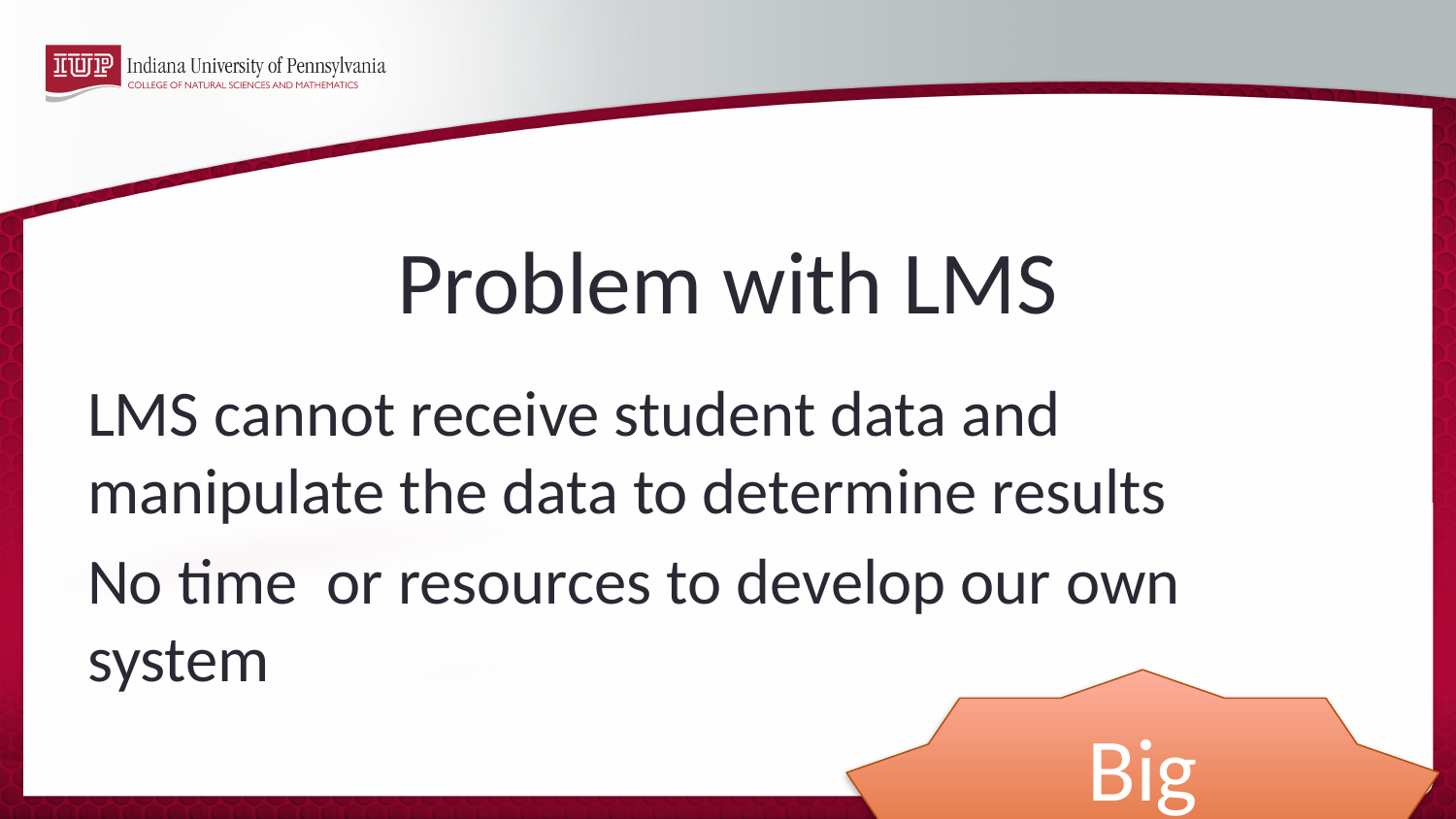

# Problem with LMS
LMS cannot receive student data and manipulate the data to determine results
No time  or resources to develop our own system

Big Problem